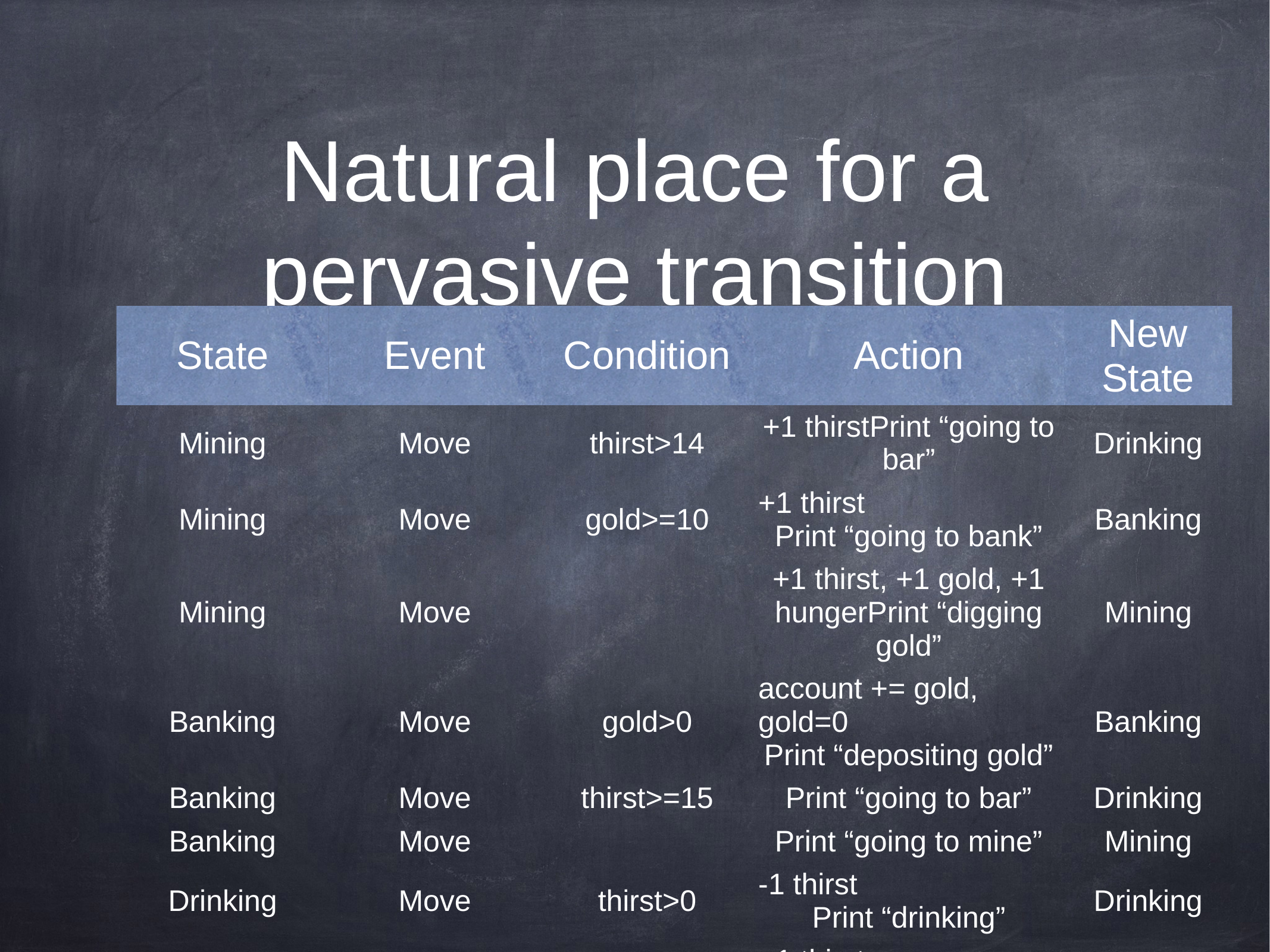

# Natural place for a pervasive transition
| State | Event | Condition | Action | New State |
| --- | --- | --- | --- | --- |
| Mining | Move | thirst>14 | +1 thirst Print “going to bar” | Drinking |
| Mining | Move | gold>=10 | +1 thirst Print “going to bank” | Banking |
| Mining | Move |  | +1 thirst, +1 gold, +1 hunger Print “digging gold” | Mining |
| Banking | Move | gold>0 | account += gold, gold=0 Print “depositing gold” | Banking |
| Banking | Move | thirst>=15 | Print “going to bar” | Drinking |
| Banking | Move |  | Print “going to mine” | Mining |
| Drinking | Move | thirst>0 | -1 thirst Print “drinking” | Drinking |
| Drinking | Move |  | +1 thirst Print “going to mine” | Mining |
| \* | Dinner Bell |  | Print “going to dinner” | Eating |
| Eating | Move | hunger>0 | -1 hunger Print “eating” | Eating |
| Eating | Move |  | print “Going back to mine” | Mining |